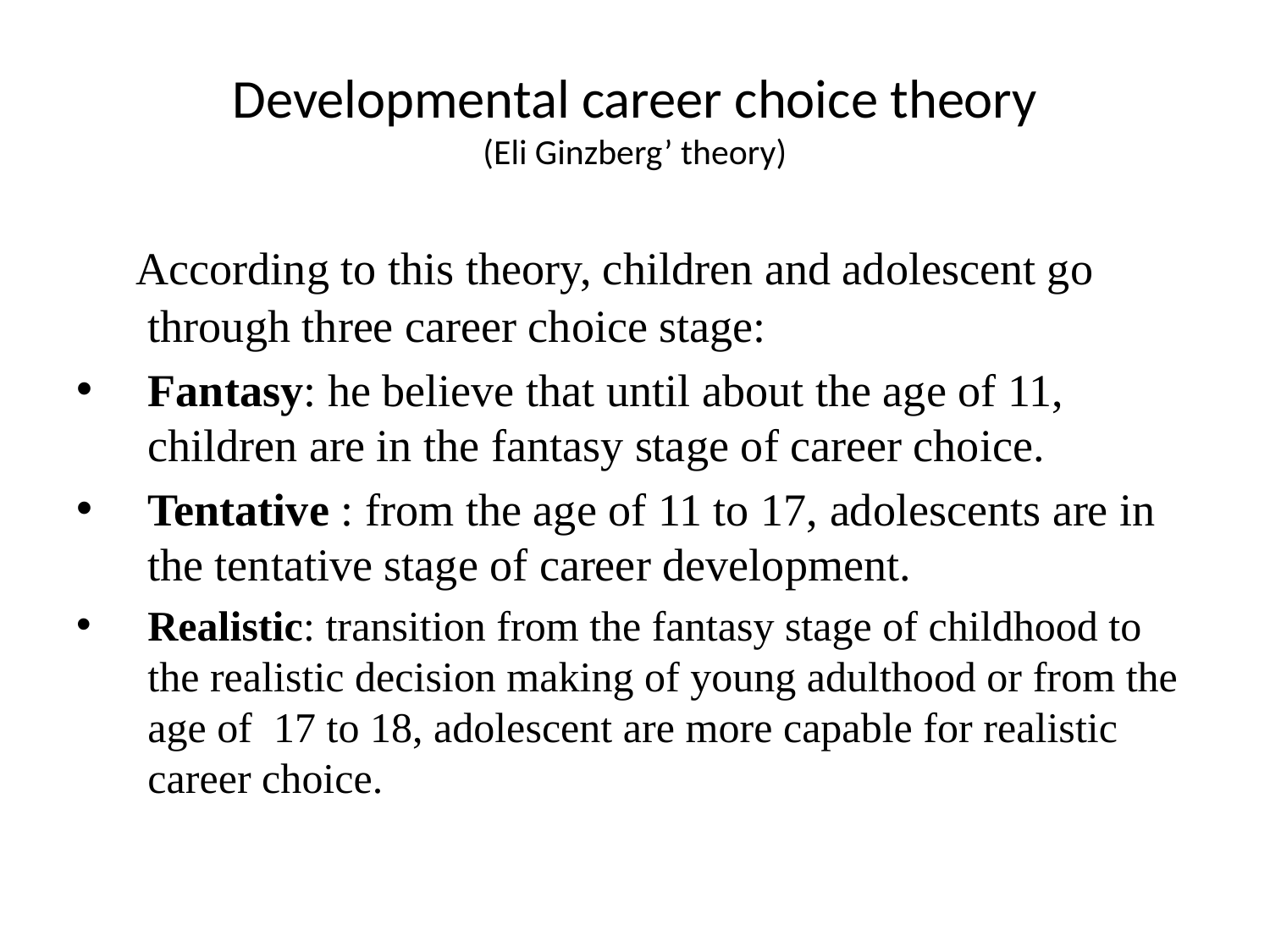

# Developmental career choice theory (Eli Ginzberg’ theory)
     According to this theory, children and adolescent go through three career choice stage:
Fantasy: he believe that until about the age of 11, children are in the fantasy stage of career choice.
Tentative : from the age of 11 to 17, adolescents are in the tentative stage of career development.
Realistic: transition from the fantasy stage of childhood to the realistic decision making of young adulthood or from the  age of  17 to 18, adolescent are more capable for realistic career choice.